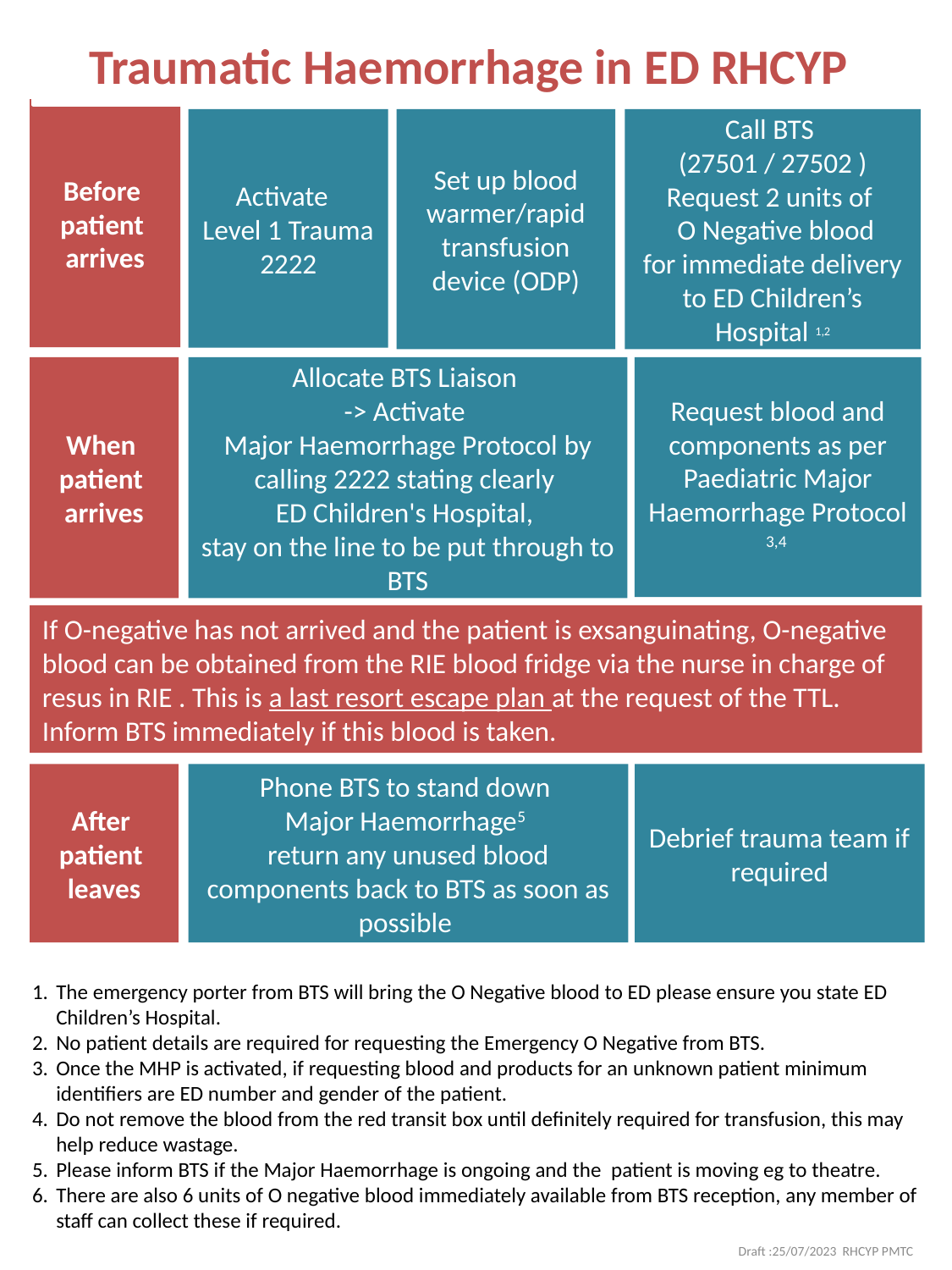

Traumatic Haemorrhage in ED RHCYP
Before
patient
arrives
Activate
Level 1 Trauma
2222
Set up blood warmer/rapid transfusion device (ODP)
Call BTS
(27501 / 27502 )
Request 2 units of
 O Negative blood
for immediate delivery to ED Children’s Hospital 1,2
When
patient
arrives
Allocate BTS Liaison
-> Activate
Major Haemorrhage Protocol by calling 2222 stating clearly
ED Children's Hospital,
stay on the line to be put through to BTS
Request blood and components as per Paediatric Major Haemorrhage Protocol 3,4
If O-negative has not arrived and the patient is exsanguinating, O-negative blood can be obtained from the RIE blood fridge via the nurse in charge of resus in RIE . This is a last resort escape plan at the request of the TTL. Inform BTS immediately if this blood is taken.
After
patient
leaves
Phone BTS to stand down
Major Haemorrhage5
return any unused blood components back to BTS as soon as possible
Debrief trauma team if required
The emergency porter from BTS will bring the O Negative blood to ED please ensure you state ED Children’s Hospital.
No patient details are required for requesting the Emergency O Negative from BTS.
Once the MHP is activated, if requesting blood and products for an unknown patient minimum identifiers are ED number and gender of the patient.
Do not remove the blood from the red transit box until definitely required for transfusion, this may help reduce wastage.
Please inform BTS if the Major Haemorrhage is ongoing and the  patient is moving eg to theatre.
There are also 6 units of O negative blood immediately available from BTS reception, any member of staff can collect these if required.

Draft :25/07/2023  RHCYP PMTC